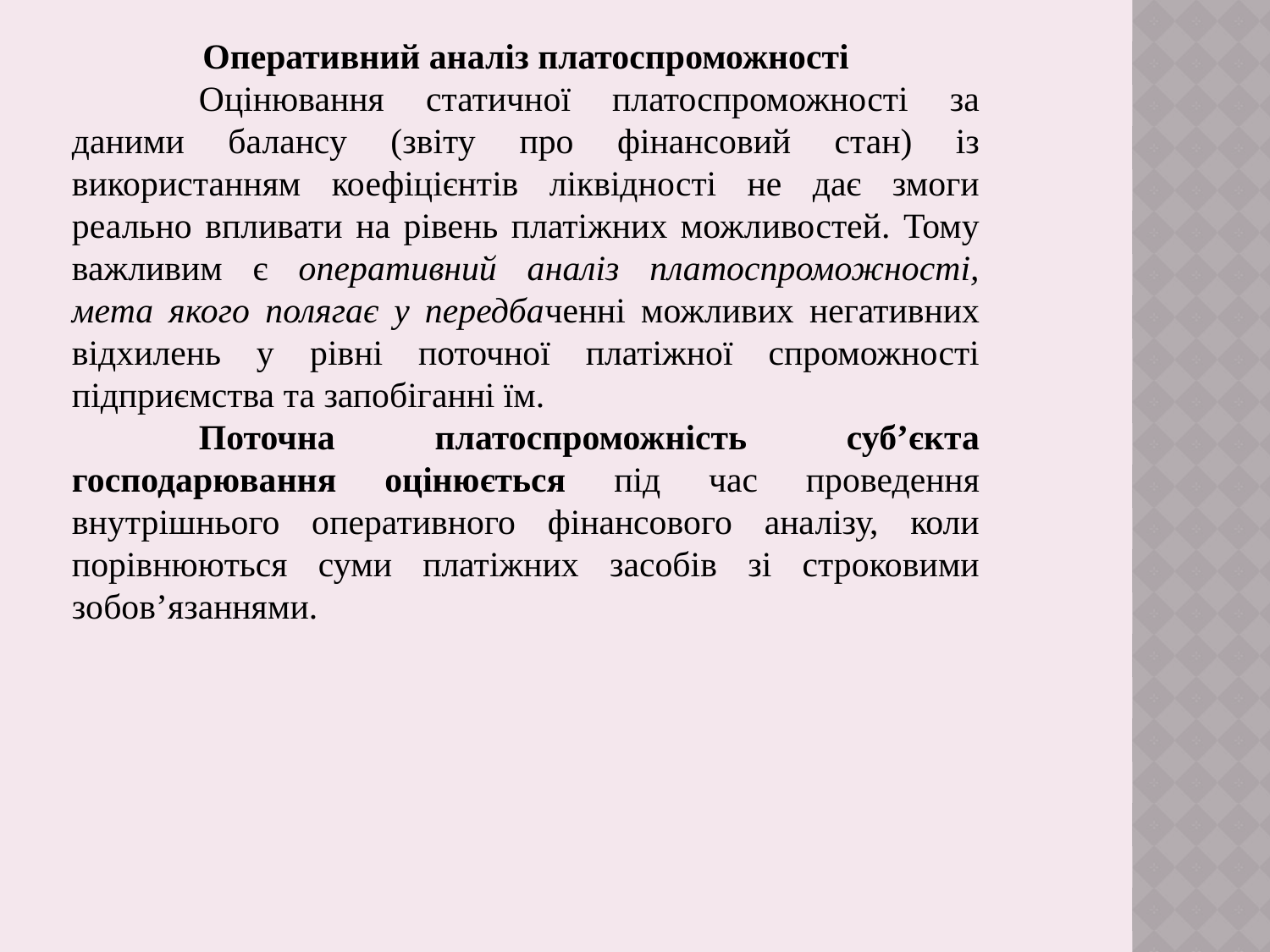

Оперативний аналіз платоспроможності
	Оцінювання статичної платоспроможності за даними балансу (звіту про фінансовий стан) із використанням коефіцієнтів ліквідності не дає змоги реально впливати на рівень платіжних можливостей. Тому важливим є оперативний аналіз платоспроможності, мета якого полягає у передбаченні можливих негативних відхилень у рівні поточної платіжної спроможності підприємства та запобіганні їм.
	Поточна платоспроможність суб’єкта господарювання оцінюється під час проведення внутрішнього оперативного фінансового аналізу, коли порівнюються суми платіжних засобів зі строковими зобов’язаннями.